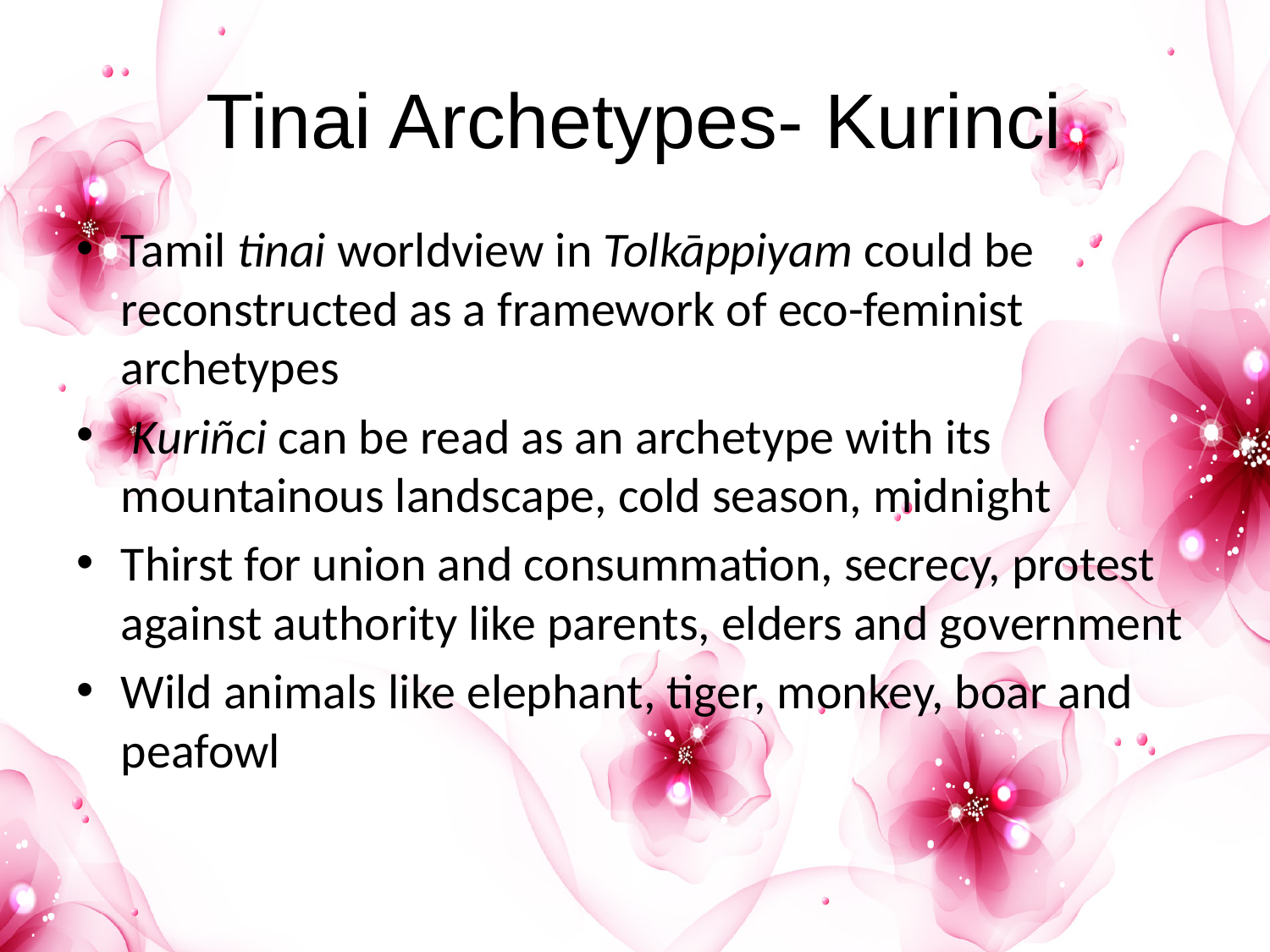

# Tinai Archetypes- Kurinci
Tamil tinai worldview in Tolkāppiyam could be reconstructed as a framework of eco-feminist archetypes
 Kuriñci can be read as an archetype with its mountainous landscape, cold season, midnight
Thirst for union and consummation, secrecy, protest against authority like parents, elders and government
Wild animals like elephant, tiger, monkey, boar and peafowl